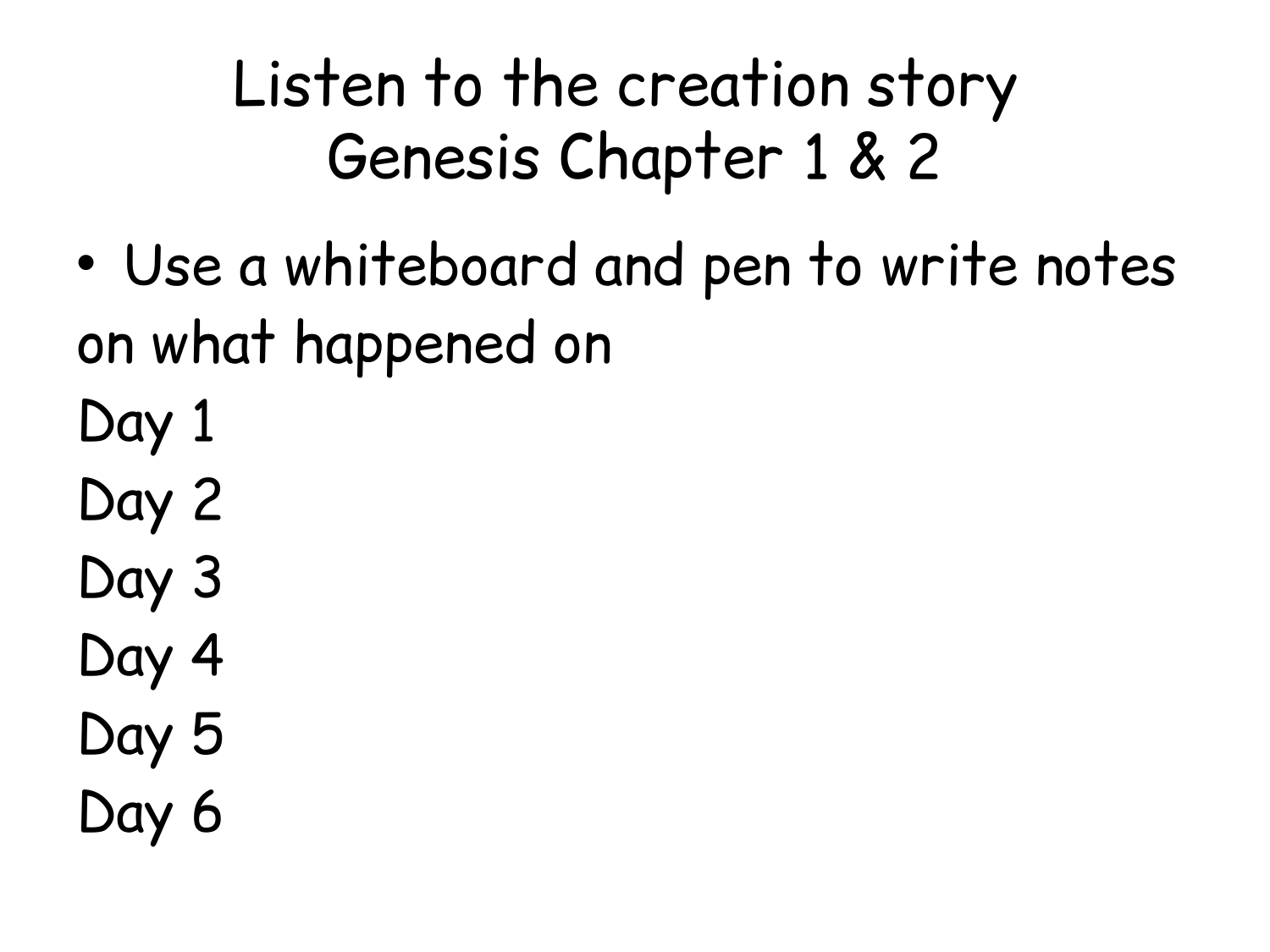

# Listen to the creation story Genesis Chapter 1 & 2
Use a whiteboard and pen to write notes
on what happened on
Day 1
Day 2
Day 3
Day 4
Day 5
Day 6